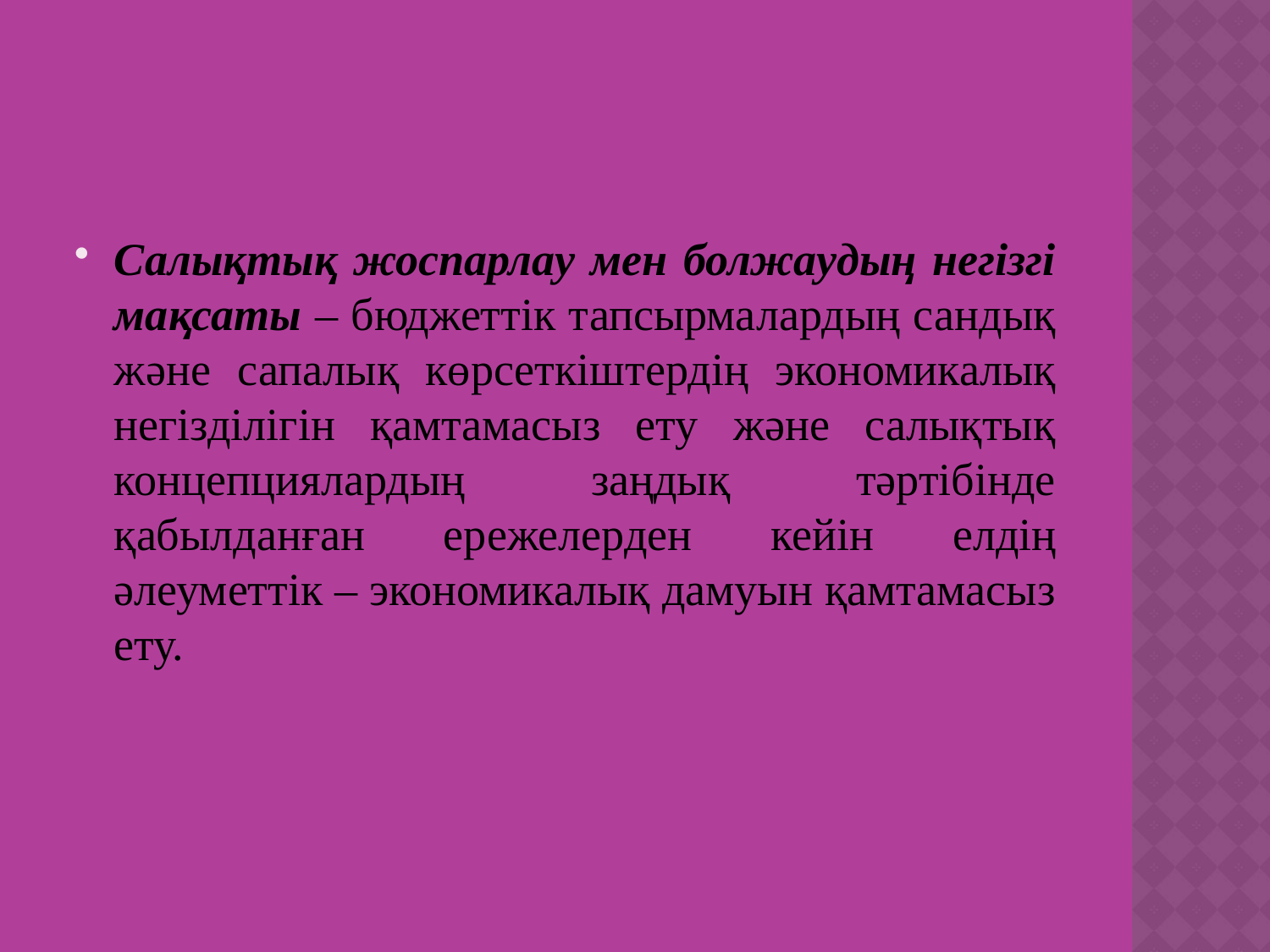

Салықтық жоспарлау мен болжаудың негізгі мақсаты – бюджеттік тапсырмалардың сандық және сапалық көрсеткіштердің экономикалық негізділігін қамтамасыз ету және салықтық концепциялардың заңдық тәртібінде қабылданған ережелерден кейін елдің әлеуметтік – экономикалық дамуын қамтамасыз ету.